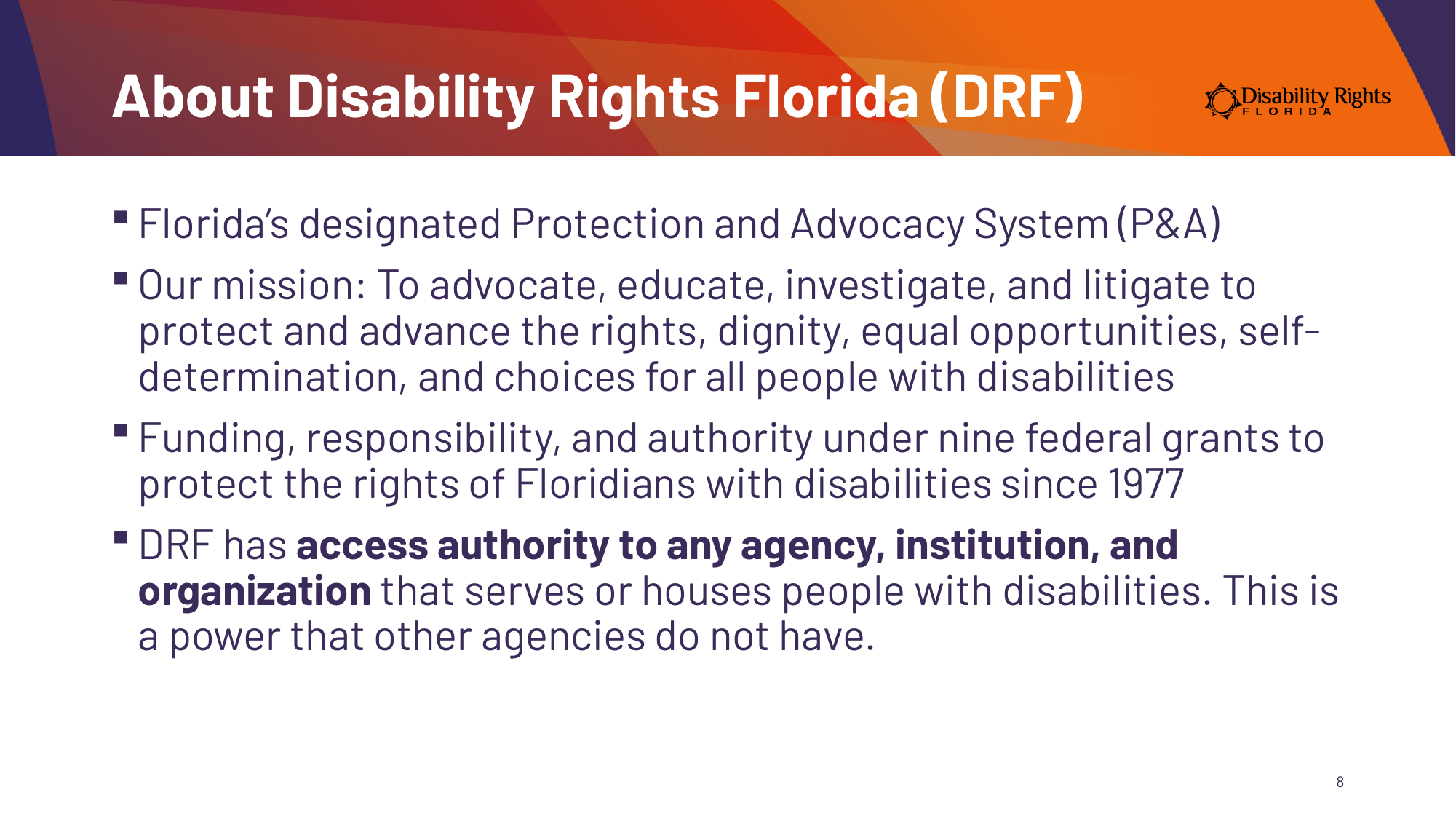

# About Disability Rights Florida (DRF)
Florida’s designated Protection and Advocacy System (P&A)
Our mission: To advocate, educate, investigate, and litigate to protect and advance the rights, dignity, equal opportunities, self-determination, and choices for all people with disabilities
Funding, responsibility, and authority under nine federal grants to protect the rights of Floridians with disabilities since 1977
DRF has access authority to any agency, institution, and organization that serves or houses people with disabilities. This is a power that other agencies do not have.

8